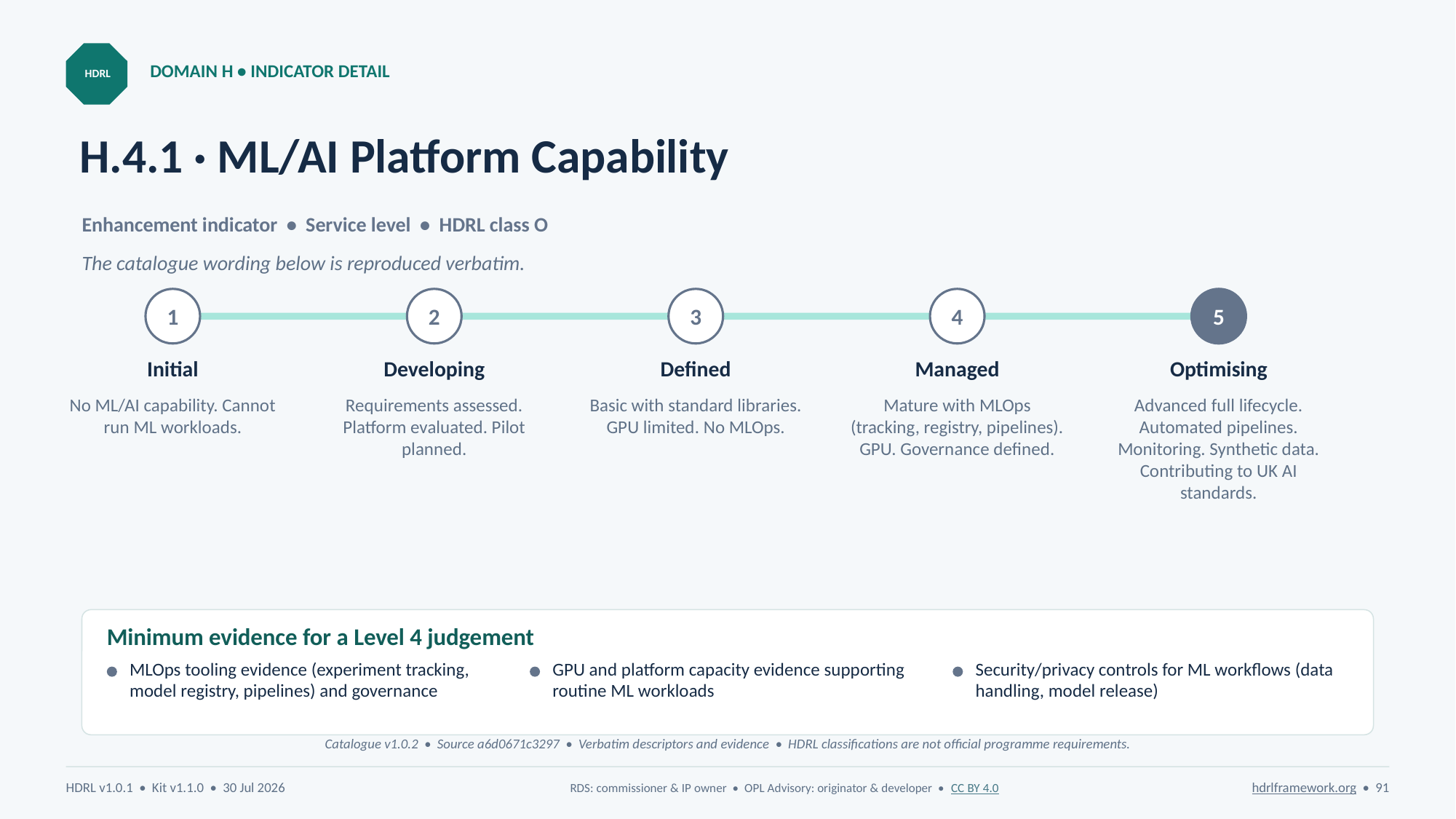

DOMAIN H • INDICATOR DETAIL
HDRL
# H.4.1 · ML/AI Platform Capability
Enhancement indicator  •  Service level  •  HDRL class O
The catalogue wording below is reproduced verbatim.

1
2
3
4
5

Initial
Developing
Defined
Managed
Optimising
No ML/AI capability. Cannot run ML workloads.
Requirements assessed. Platform evaluated. Pilot planned.
Basic with standard libraries. GPU limited. No MLOps.
Mature with MLOps (tracking, registry, pipelines). GPU. Governance defined.
Advanced full lifecycle. Automated pipelines. Monitoring. Synthetic data. Contributing to UK AI standards.

Minimum evidence for a Level 4 judgement
MLOps tooling evidence (experiment tracking, model registry, pipelines) and governance
GPU and platform capacity evidence supporting routine ML workloads
Security/privacy controls for ML workflows (data handling, model release)

Catalogue v1.0.2  •  Source a6d0671c3297  •  Verbatim descriptors and evidence  •  HDRL classifications are not official programme requirements.

HDRL v1.0.1  •  Kit v1.1.0  •  30 Jul 2026
RDS: commissioner & IP owner  •  OPL Advisory: originator & developer  •  CC BY 4.0
hdrlframework.org  •  91